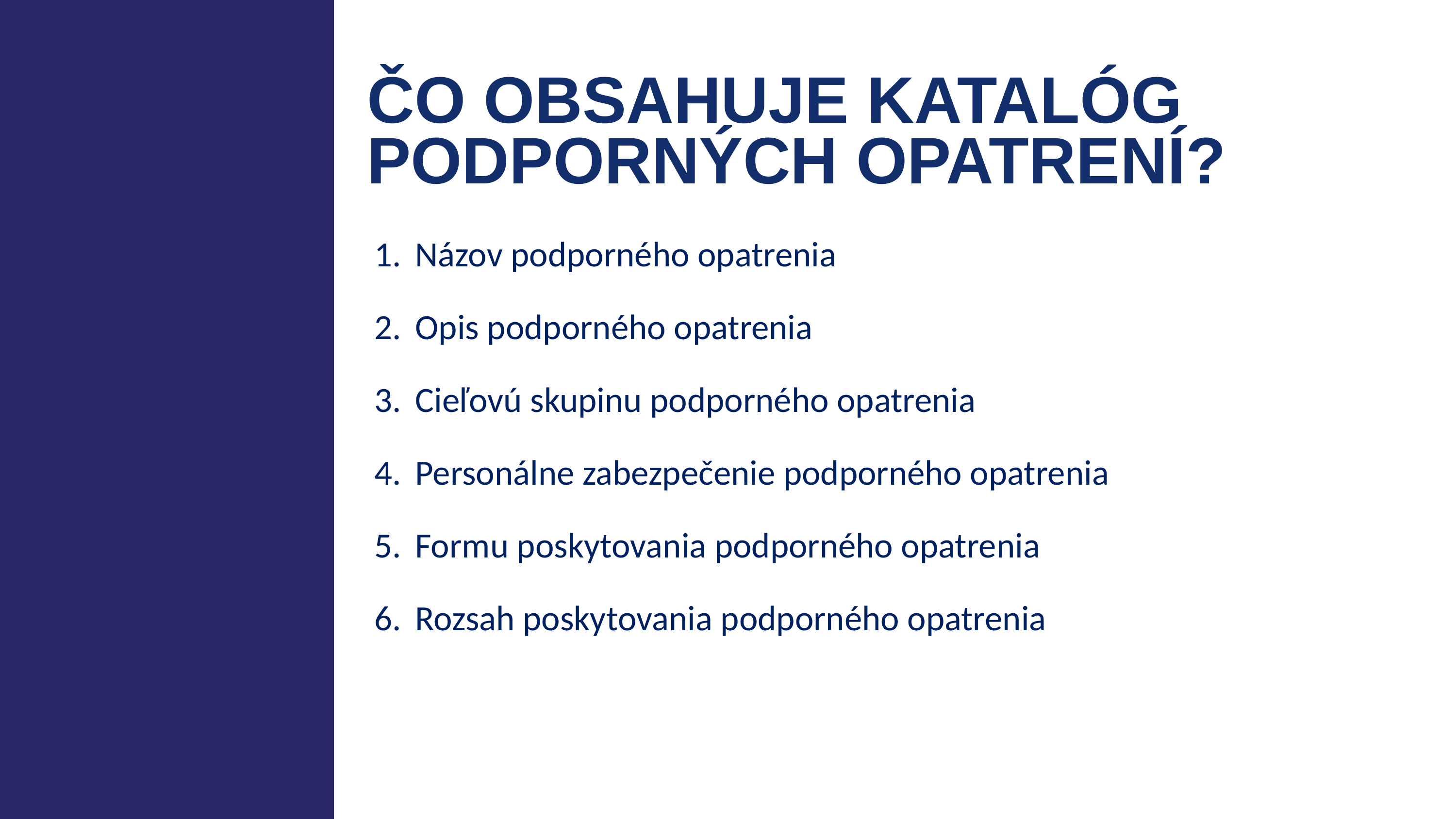

ČO OBSAHUJE KATALÓG PODPORNÝCH OPATRENÍ?
Názov podporného opatrenia
Opis podporného opatrenia
Cieľovú skupinu podporného opatrenia
Personálne zabezpečenie podporného opatrenia
Formu poskytovania podporného opatrenia
Rozsah poskytovania podporného opatrenia